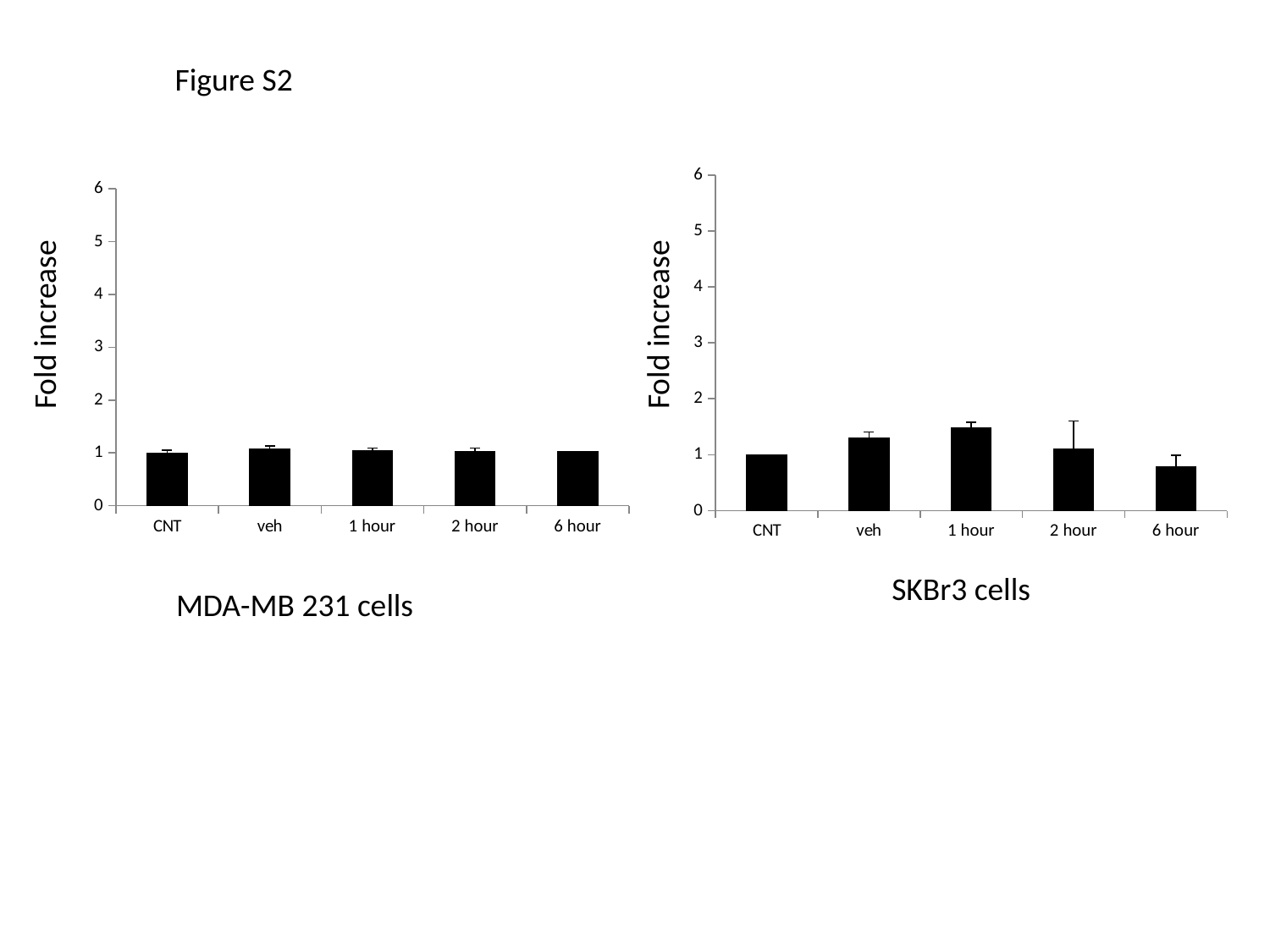

Figure S2

### Chart

| Category |  |
|---|---|
| CNT | 1.0 |
| veh | 1.3069761938006152 |
| 1 hour | 1.4835765250211324 |
| 2 hour | 1.1117953152141526 |
| 6 hour | 0.8010711676232711 |

### Chart

| Category |  |
|---|---|
| CNT | 1.0 |
| veh | 1.0897075744712466 |
| 1 hour | 1.048717210852486 |
| 2 hour | 1.0352941590409916 |
| 6 hour | 1.0367828707679352 |
Fold increase
Fold increase
SKBr3 cells
MDA-MB 231 cells